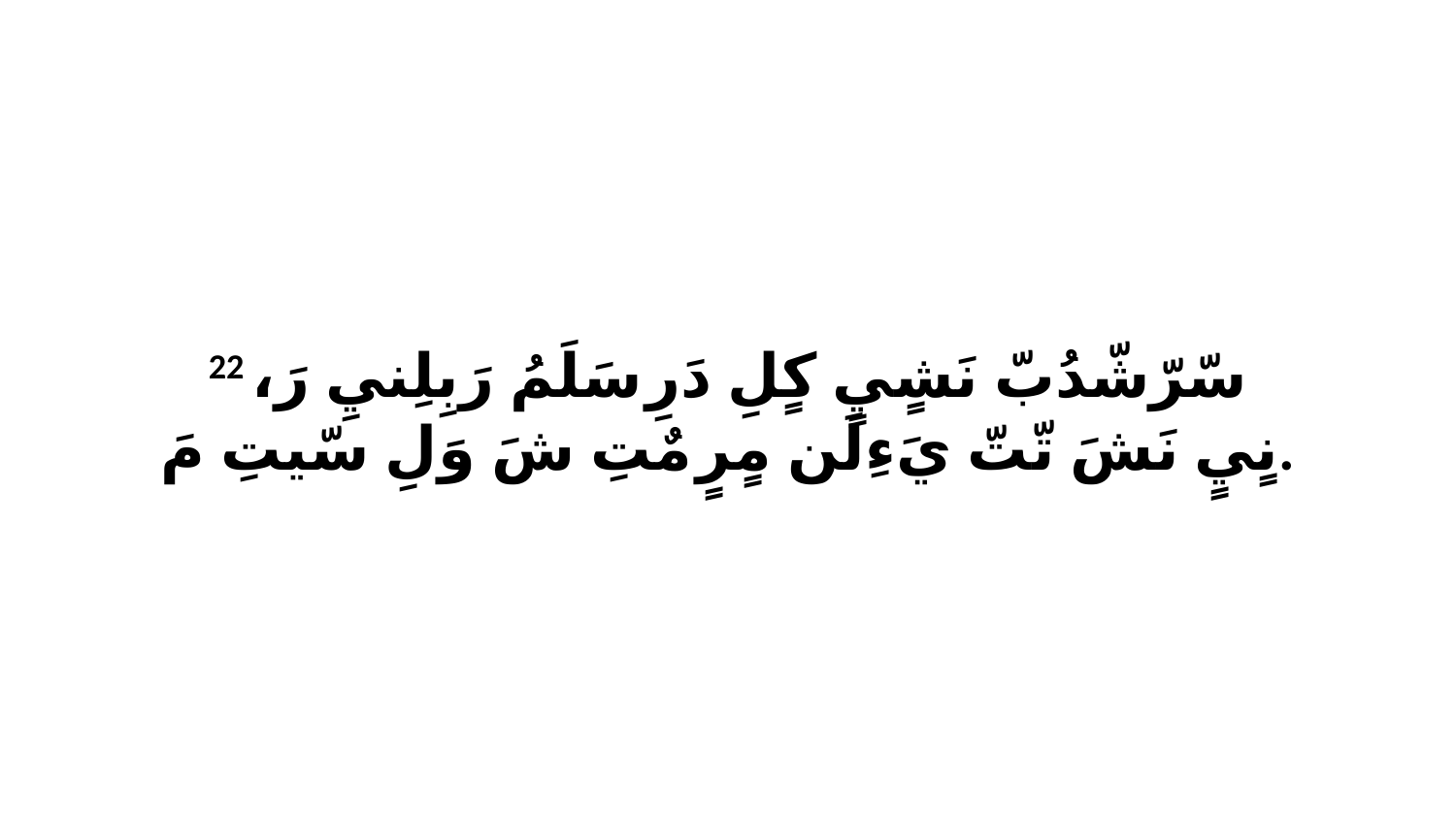

22 سّرّشّدُبّ نَشٍيٍ كٍلِ دَرِ سَلَمُ رَبِلِنيِ رَ، نٍيٍ نَشَ تّتّ يَءِلَن مٍرٍ مٌتِ شَ وَلِ سّيتِ مَ.